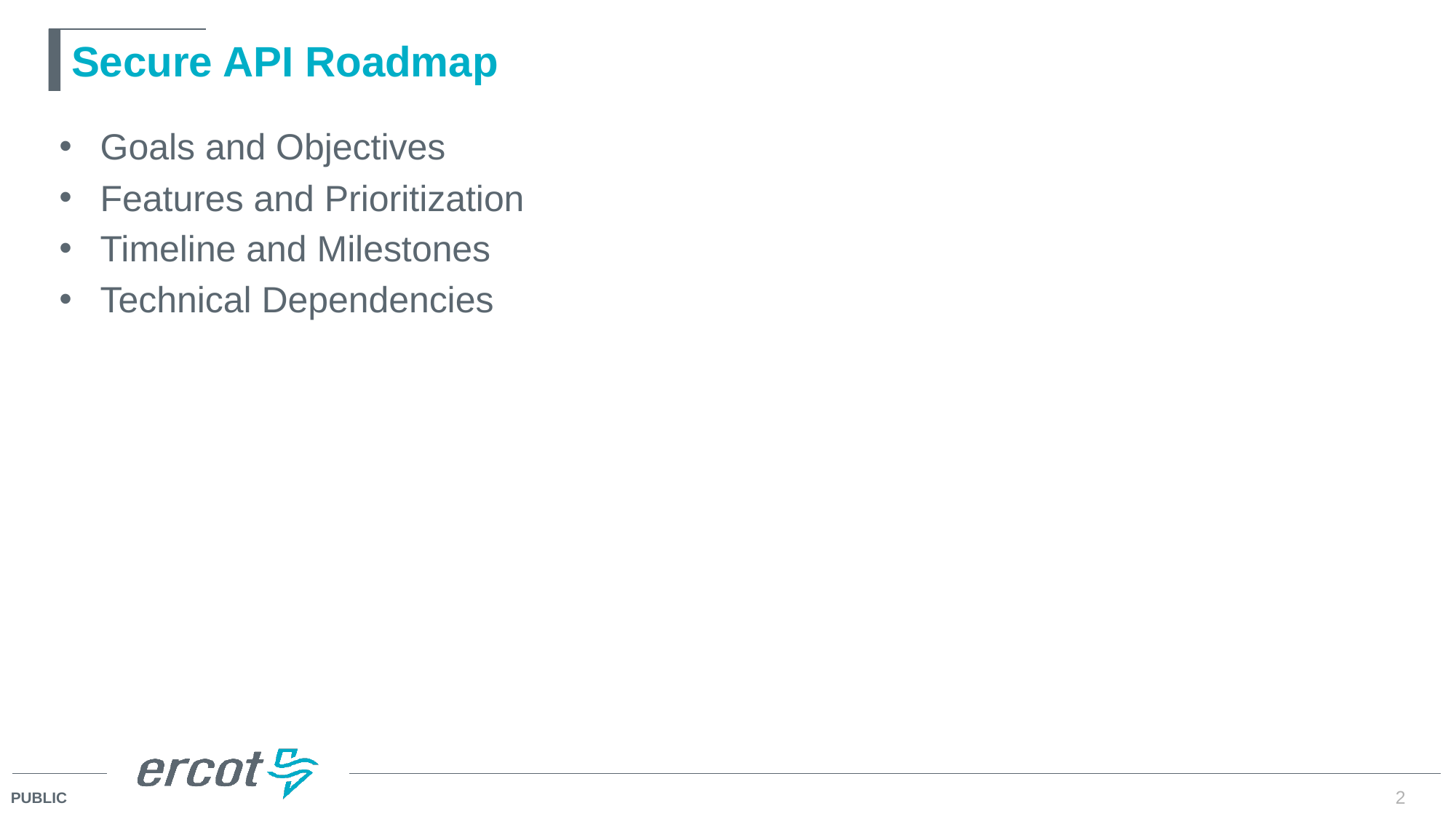

# Secure API Roadmap
Goals and Objectives
Features and Prioritization
Timeline and Milestones
Technical Dependencies

2